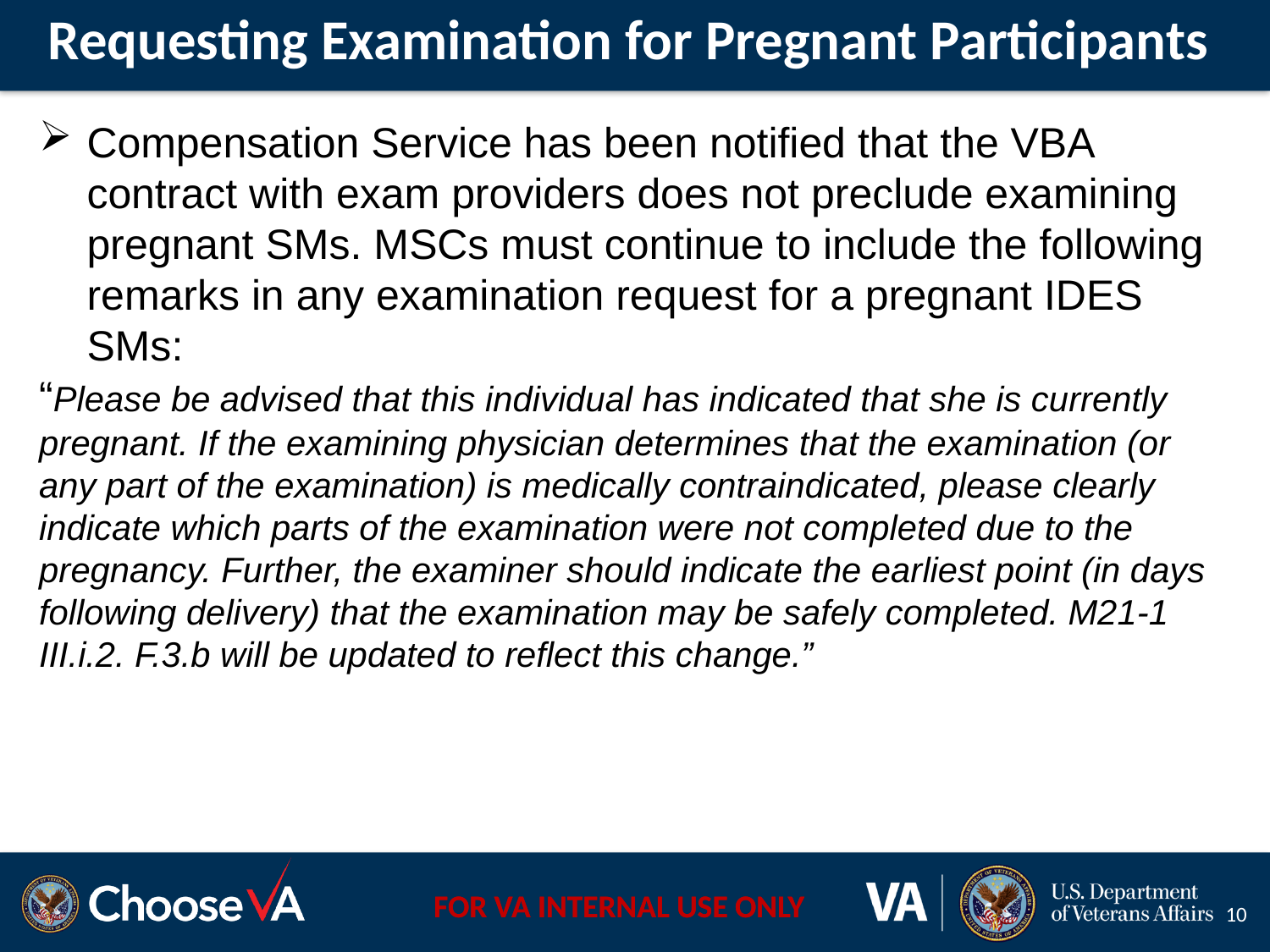

Requesting Examination for Pregnant Participants
Compensation Service has been notified that the VBA contract with exam providers does not preclude examining pregnant SMs. MSCs must continue to include the following remarks in any examination request for a pregnant IDES SMs:
“Please be advised that this individual has indicated that she is currently pregnant. If the examining physician determines that the examination (or any part of the examination) is medically contraindicated, please clearly indicate which parts of the examination were not completed due to the pregnancy. Further, the examiner should indicate the earliest point (in days following delivery) that the examination may be safely completed. M21-1 III.i.2. F.3.b will be updated to reflect this change.”
10